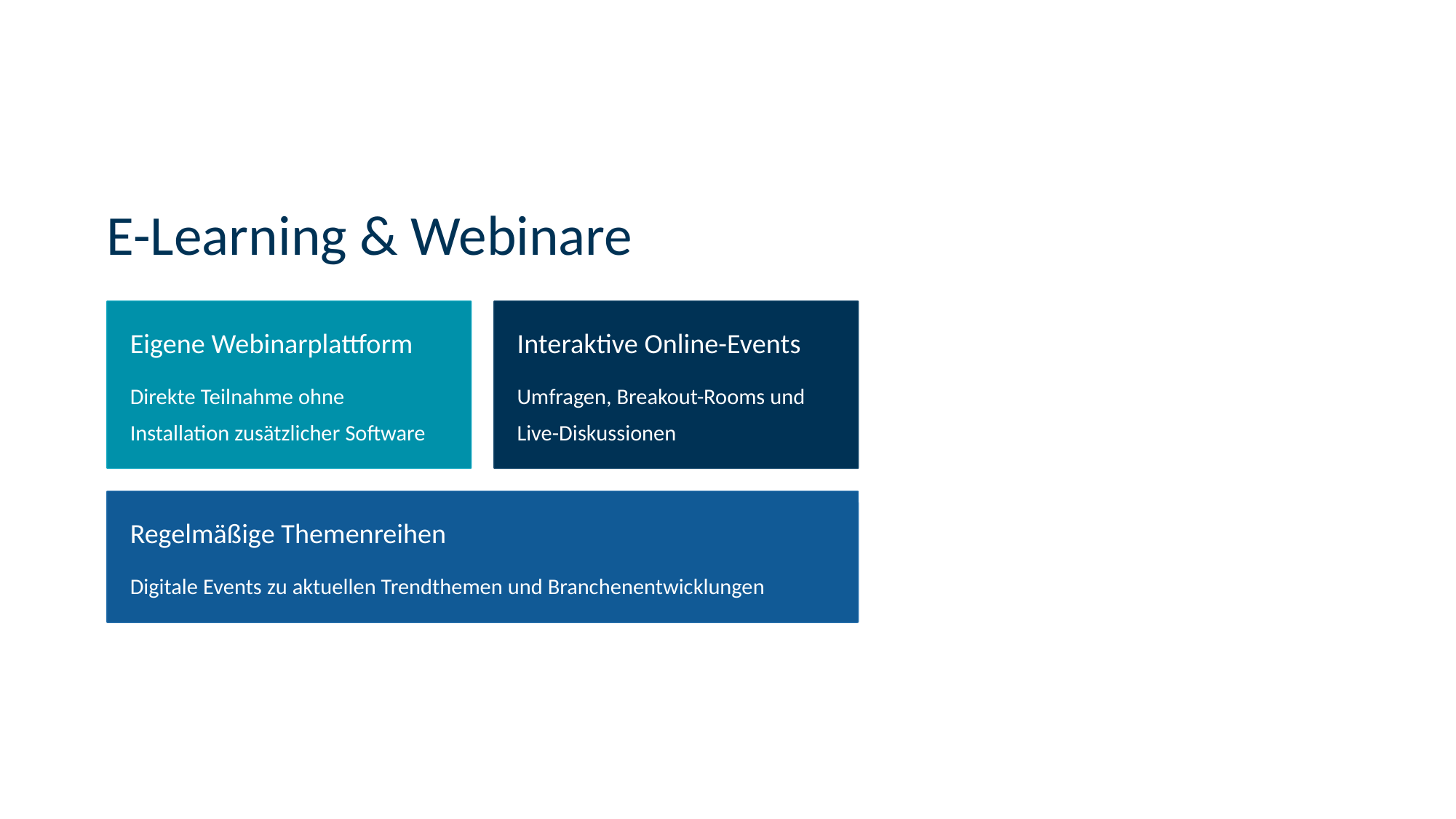

E-Learning & Webinare

Eigene Webinarplattform
Interaktive Online-Events
Direkte Teilnahme ohne Installation zusätzlicher Software
Umfragen, Breakout-Rooms und Live-Diskussionen

Regelmäßige Themenreihen
Digitale Events zu aktuellen Trendthemen und Branchenentwicklungen